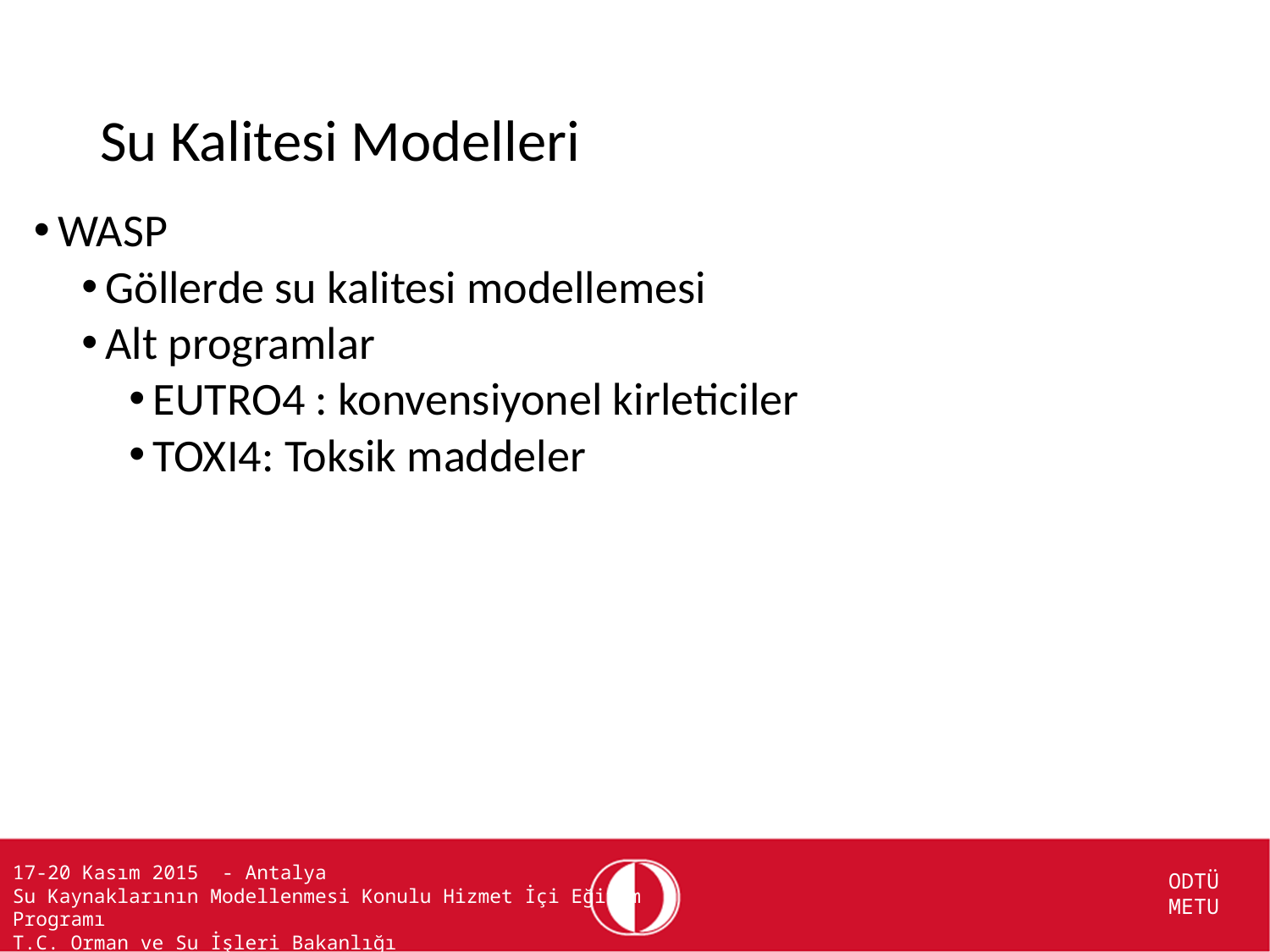

# Su Kalitesi Modelleri
WASP
Göllerde su kalitesi modellemesi
Alt programlar
EUTRO4 : konvensiyonel kirleticiler
TOXI4: Toksik maddeler
17-20 Kasım 2015  - Antalya
Su Kaynaklarının Modellenmesi Konulu Hizmet İçi Eğitim Programı
T.C. Orman ve Su İşleri Bakanlığı
			ODTÜ
			METU